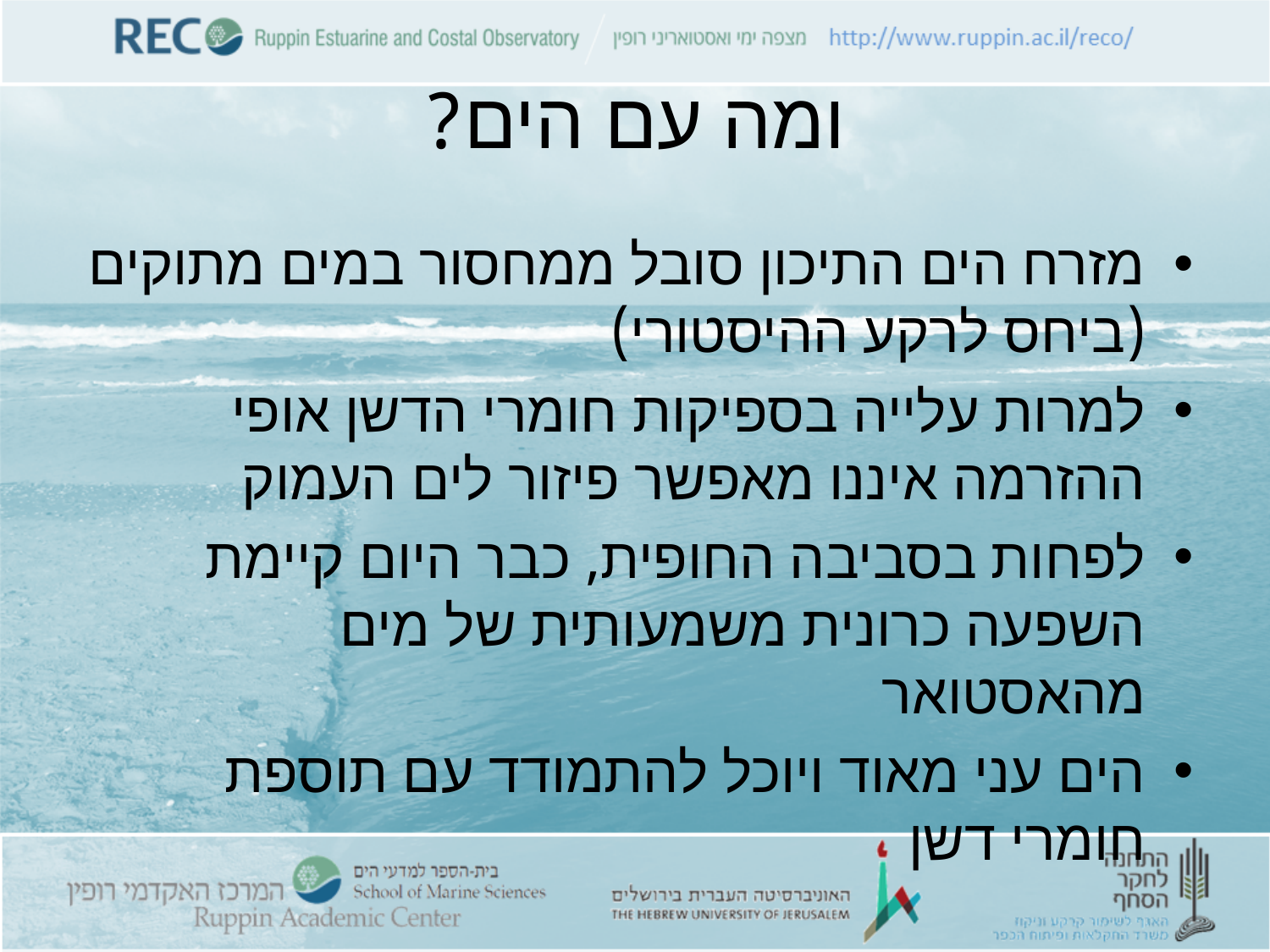

# ומה עם הים?
מזרח הים התיכון סובל ממחסור במים מתוקים (ביחס לרקע ההיסטורי)
למרות עלייה בספיקות חומרי הדשן אופי ההזרמה איננו מאפשר פיזור לים העמוק
לפחות בסביבה החופית, כבר היום קיימת השפעה כרונית משמעותית של מים מהאסטואר
הים עני מאוד ויוכל להתמודד עם תוספת חומרי דשן